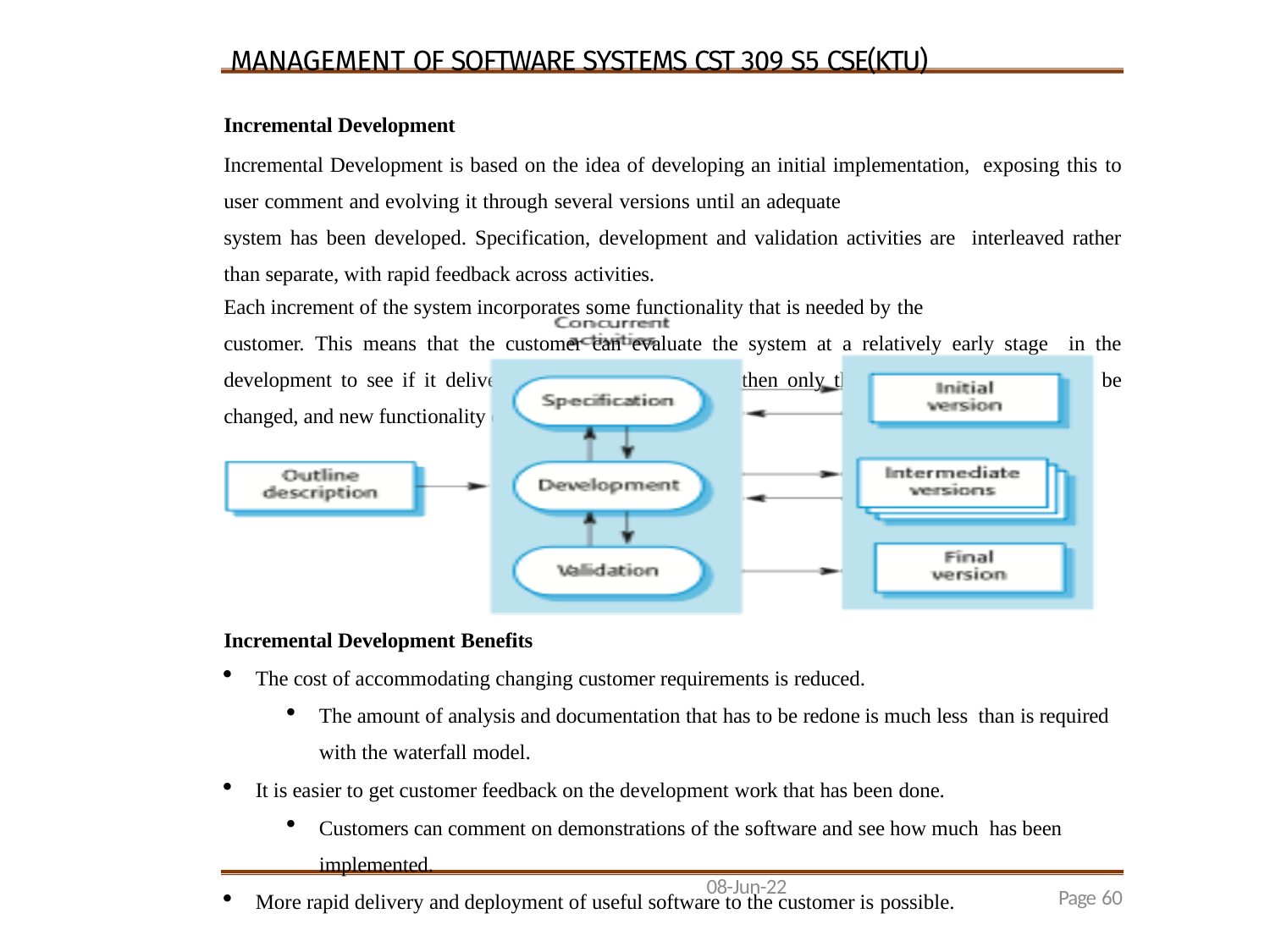

MANAGEMENT OF SOFTWARE SYSTEMS CST 309 S5 CSE(KTU)

Incremental Development
Incremental Development is based on the idea of developing an initial implementation,  exposing this to user comment and evolving it through several versions until an adequate
system has been developed. Specification, development and validation activities are  interleaved rather than separate, with rapid feedback across activities.
Each increment of the system incorporates some functionality that is needed by the
customer. This means that the customer can evaluate the system at a relatively early stage  in the development to see if it delivers what is required. If not, then only the current  increment has to be changed, and new functionality defined for later increments.

Incremental Development Benefits
The cost of accommodating changing customer requirements is reduced.
The amount of analysis and documentation that has to be redone is much less  than is required with the waterfall model.
It is easier to get customer feedback on the development work that has been done.
Customers can comment on demonstrations of the software and see how much  has been implemented.
More rapid delivery and deployment of useful software to the customer is possible.

08-Jun-22
Page 60